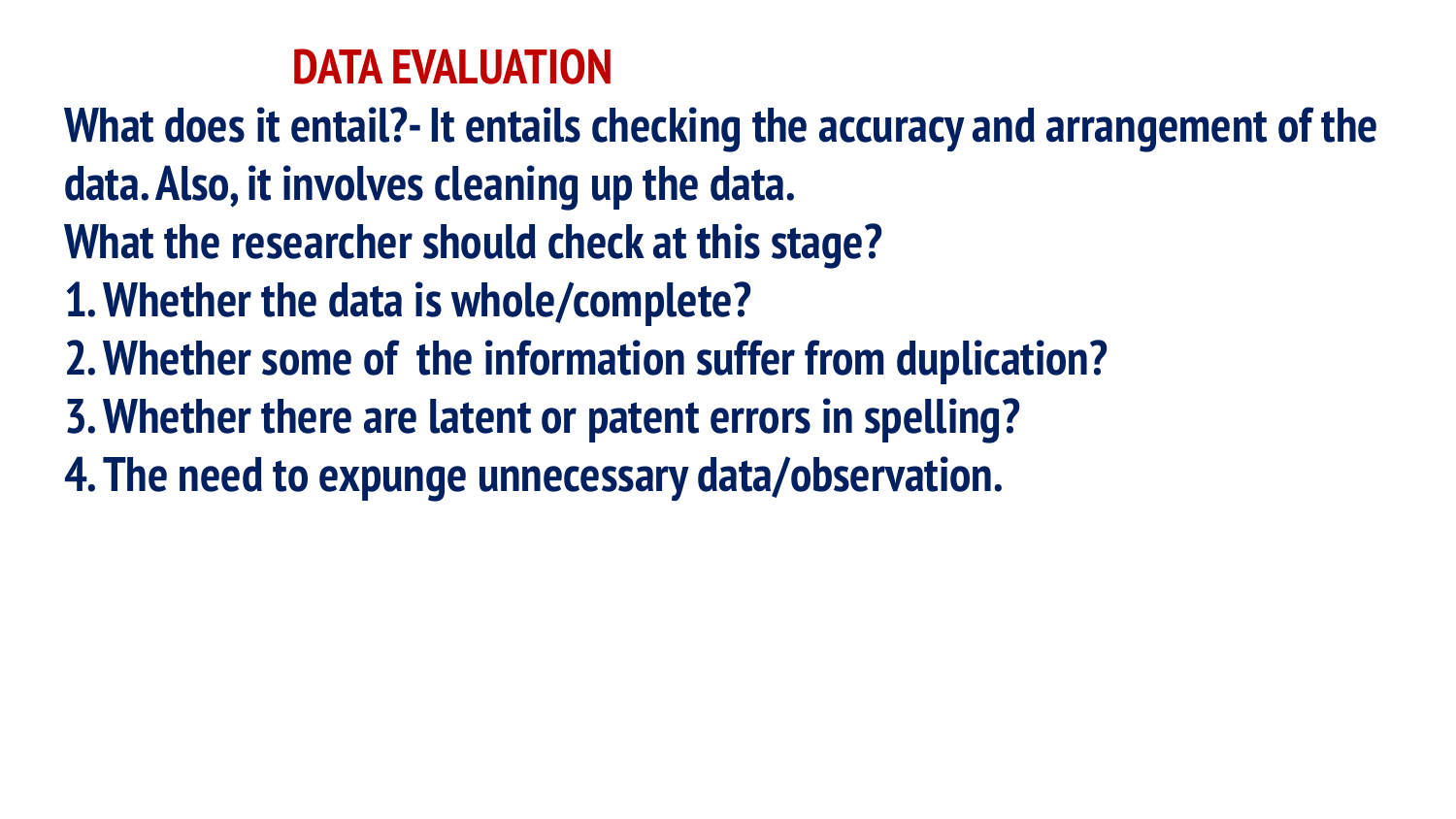

# DATA EVALUATION What does it entail?- It entails checking the accuracy and arrangement of the data. Also, it involves cleaning up the data. What the researcher should check at this stage? 1. Whether the data is whole/complete? 2. Whether some of  the information suffer from duplication? 3. Whether there are latent or patent errors in spelling? 4. The need to expunge unnecessary data/observation.